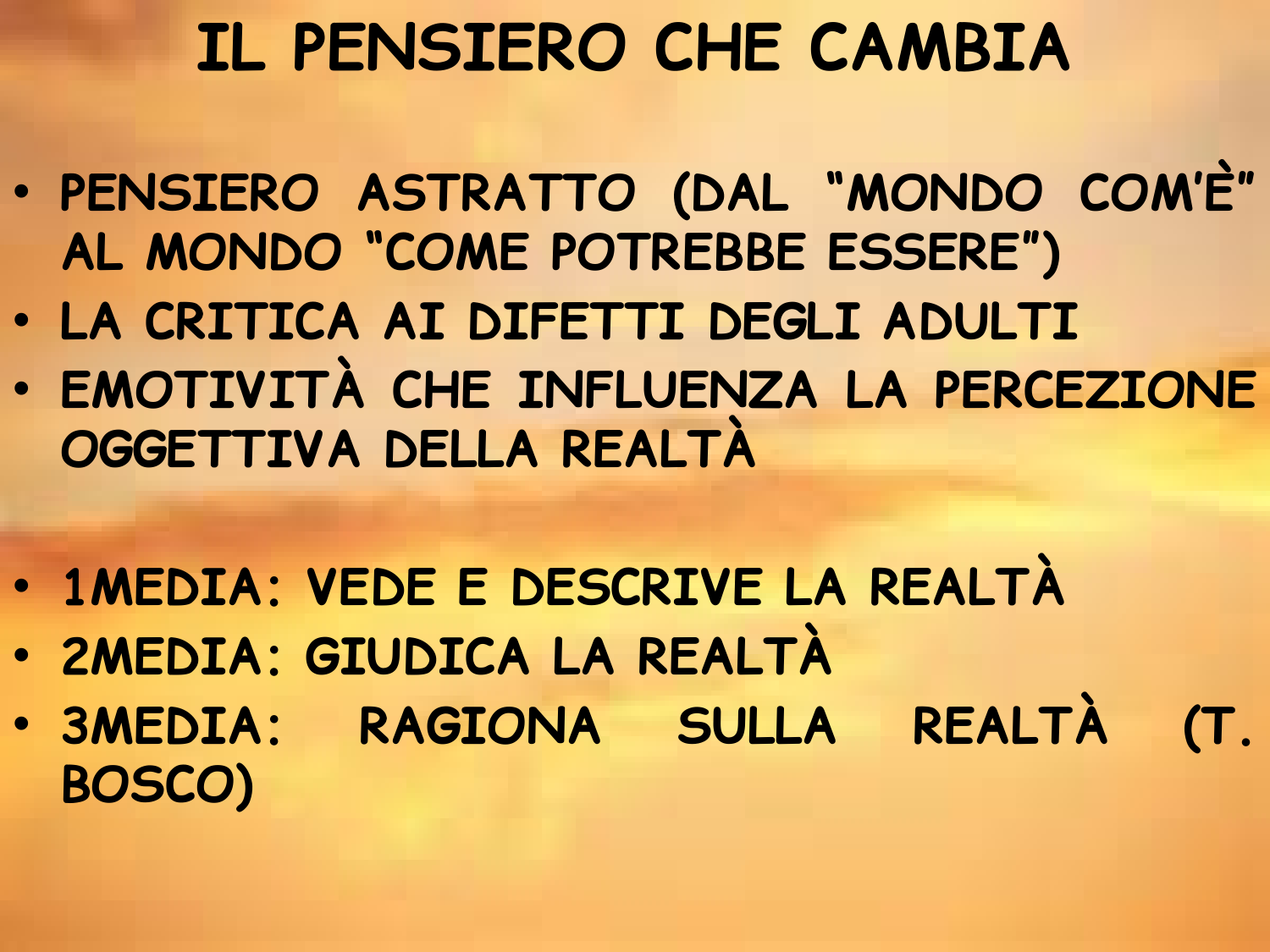

IL PENSIERO CHE CAMBIA

PENSIERO ASTRATTO (DAL “MONDO COM’È” AL MONDO “COME POTREBBE ESSERE”)
LA CRITICA AI DIFETTI DEGLI ADULTI
EMOTIVITÀ CHE INFLUENZA LA PERCEZIONE OGGETTIVA DELLA REALTÀ

1MEDIA: VEDE E DESCRIVE LA REALTÀ
2MEDIA: GIUDICA LA REALTÀ
3MEDIA: RAGIONA SULLA REALTÀ (T. BOSCO)

#